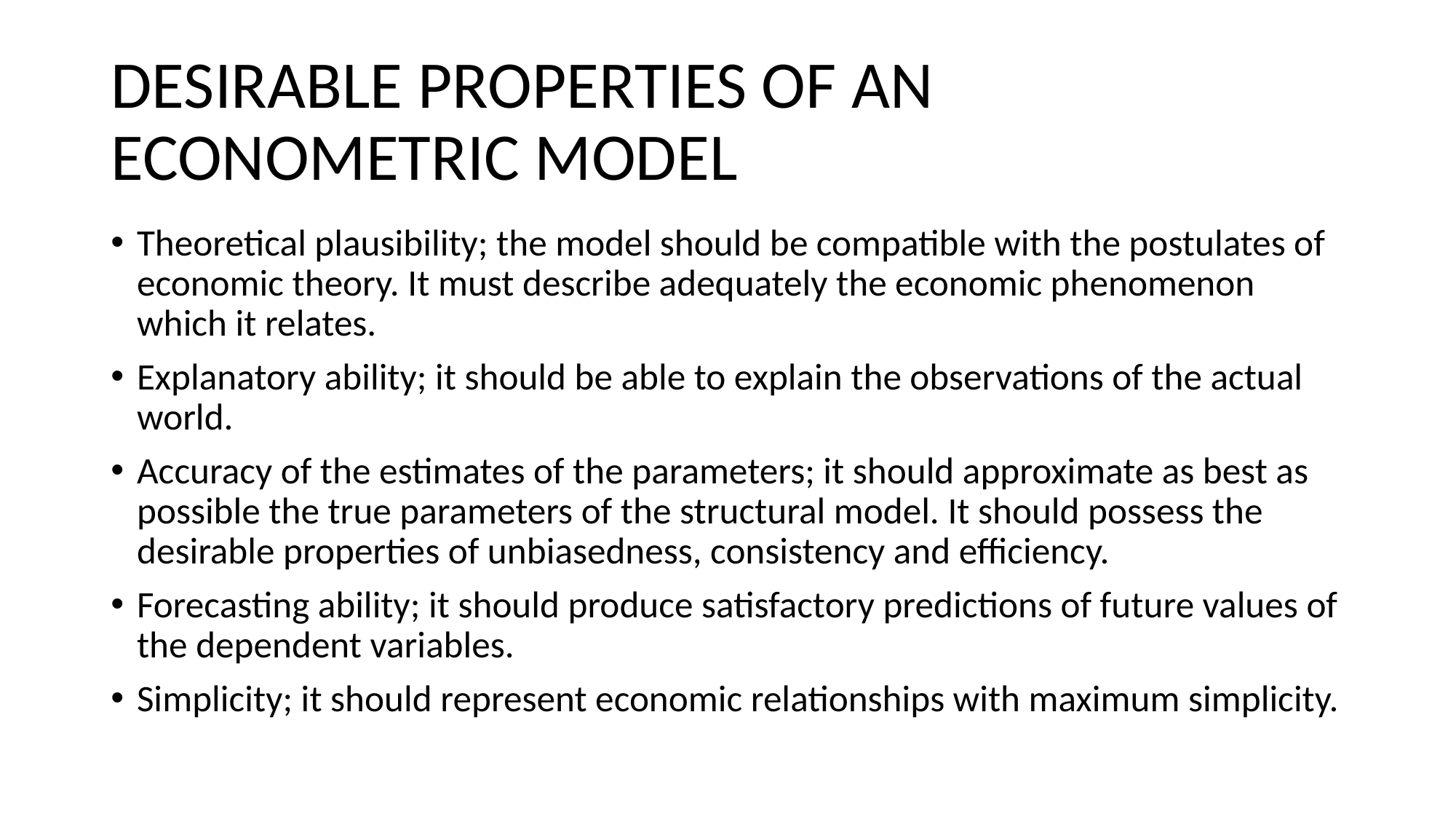

# DESIRABLE PROPERTIES OF AN ECONOMETRIC MODEL
Theoretical plausibility; the model should be compatible with the postulates of economic theory. It must describe adequately the economic phenomenon which it relates.
Explanatory ability; it should be able to explain the observations of the actual world.
Accuracy of the estimates of the parameters; it should approximate as best as possible the true parameters of the structural model. It should possess the desirable properties of unbiasedness, consistency and efficiency.
Forecasting ability; it should produce satisfactory predictions of future values of the dependent variables.
Simplicity; it should represent economic relationships with maximum simplicity.